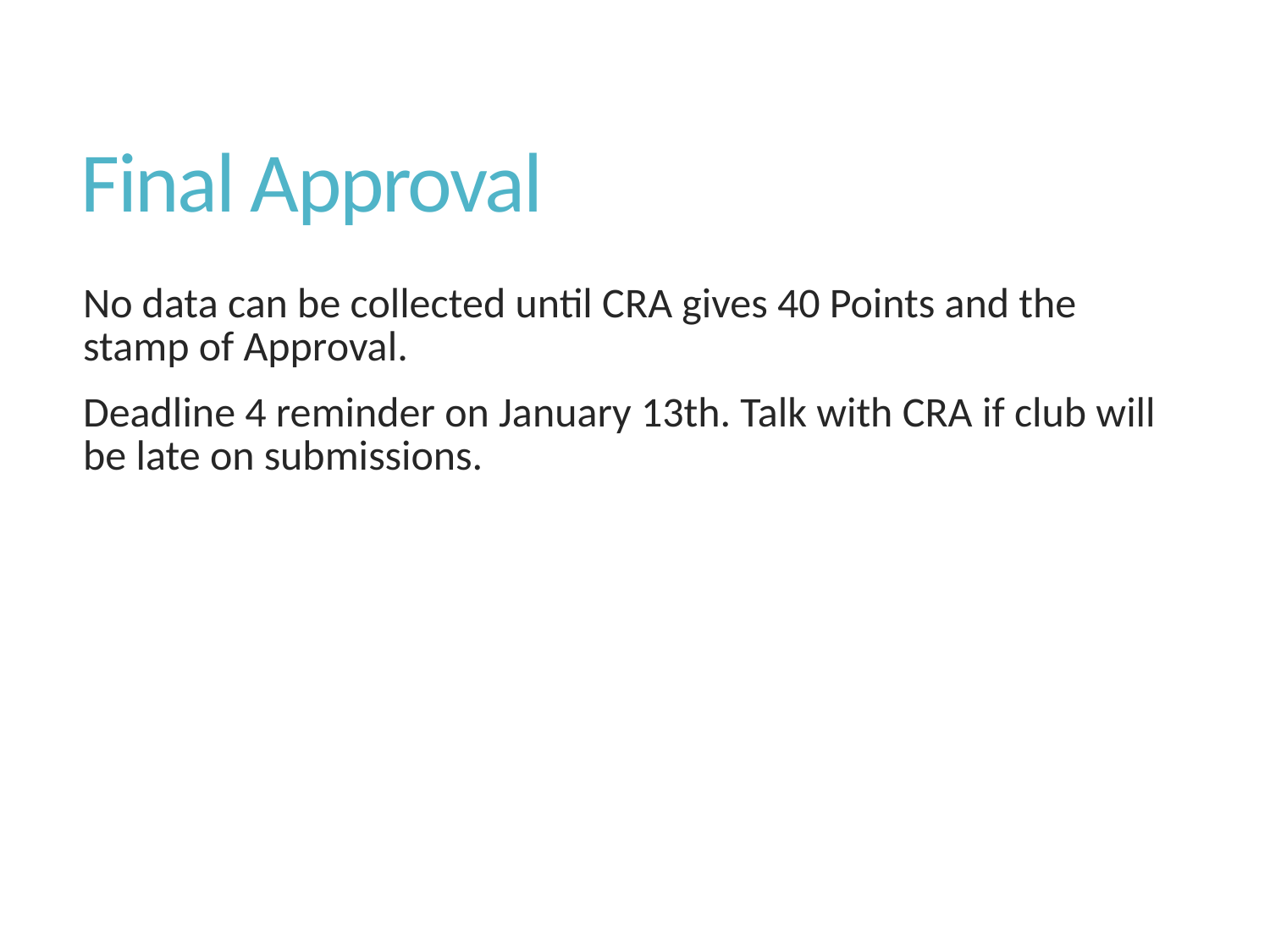

# Final Approval
No data can be collected until CRA gives 40 Points and the stamp of Approval.
Deadline 4 reminder on January 13th. Talk with CRA if club will be late on submissions.